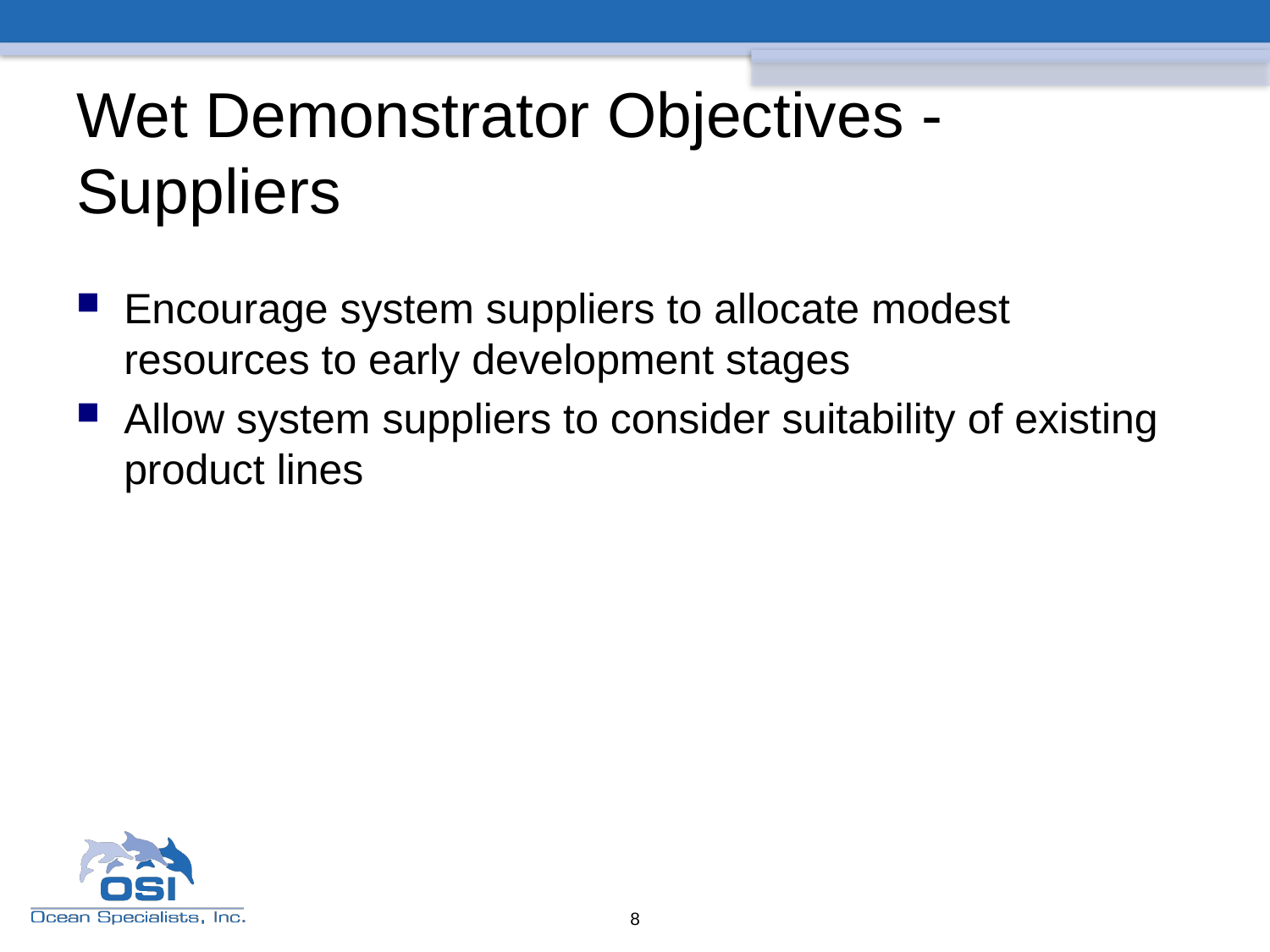

# Wet Demonstrator Objectives - Suppliers
Encourage system suppliers to allocate modest resources to early development stages
Allow system suppliers to consider suitability of existing product lines